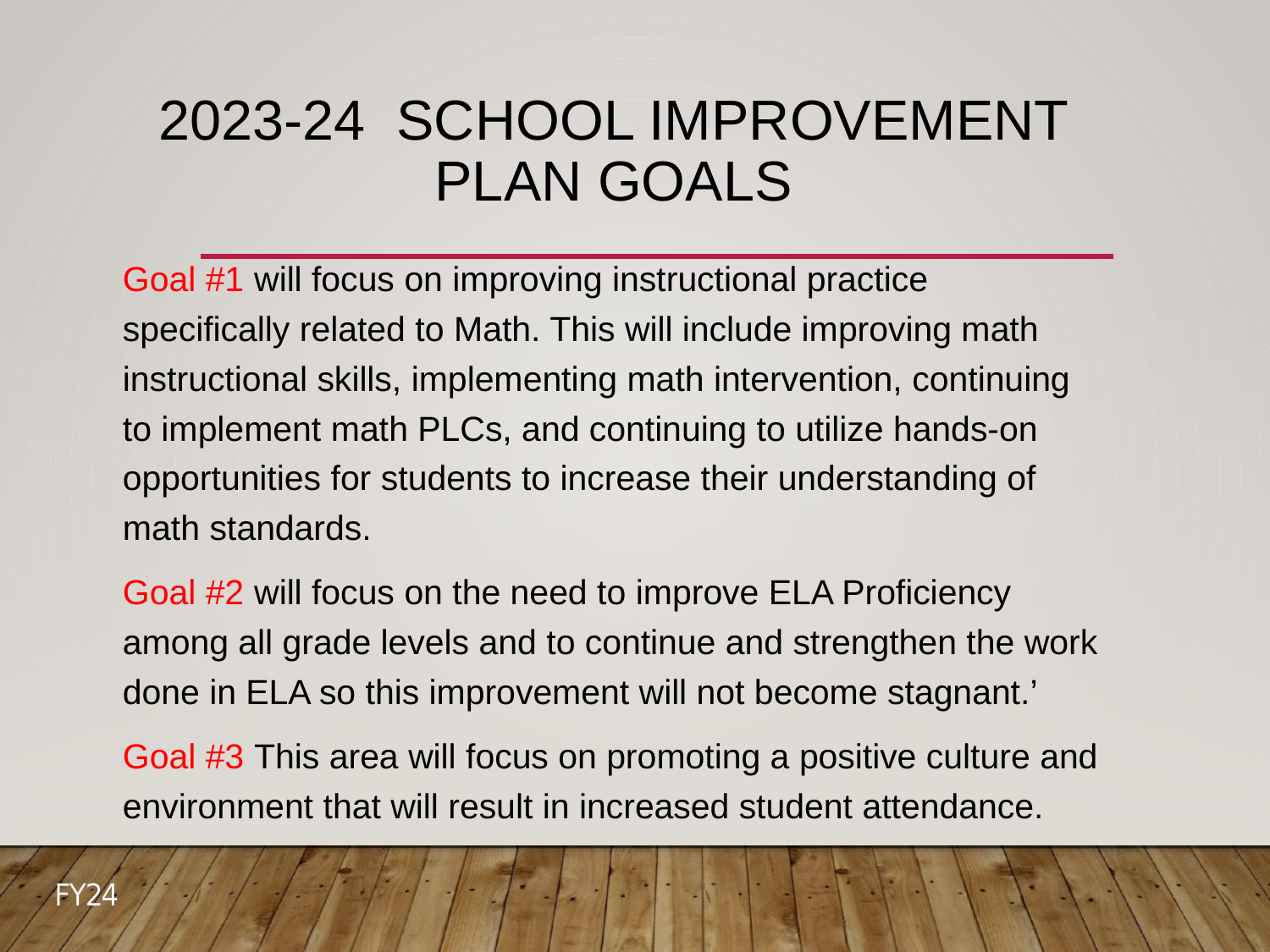

# 2023-24  SCHOOL IMPROVEMENT PLAN GOALS
Goal #1 will focus on improving instructional practice specifically related to Math. This will include improving math instructional skills, implementing math intervention, continuing to implement math PLCs, and continuing to utilize hands-on opportunities for students to increase their understanding of math standards.
Goal #2 will focus on the need to improve ELA Proficiency among all grade levels and to continue and strengthen the work done in ELA so this improvement will not become stagnant.’
Goal #3 This area will focus on promoting a positive culture and environment that will result in increased student attendance.
FY24